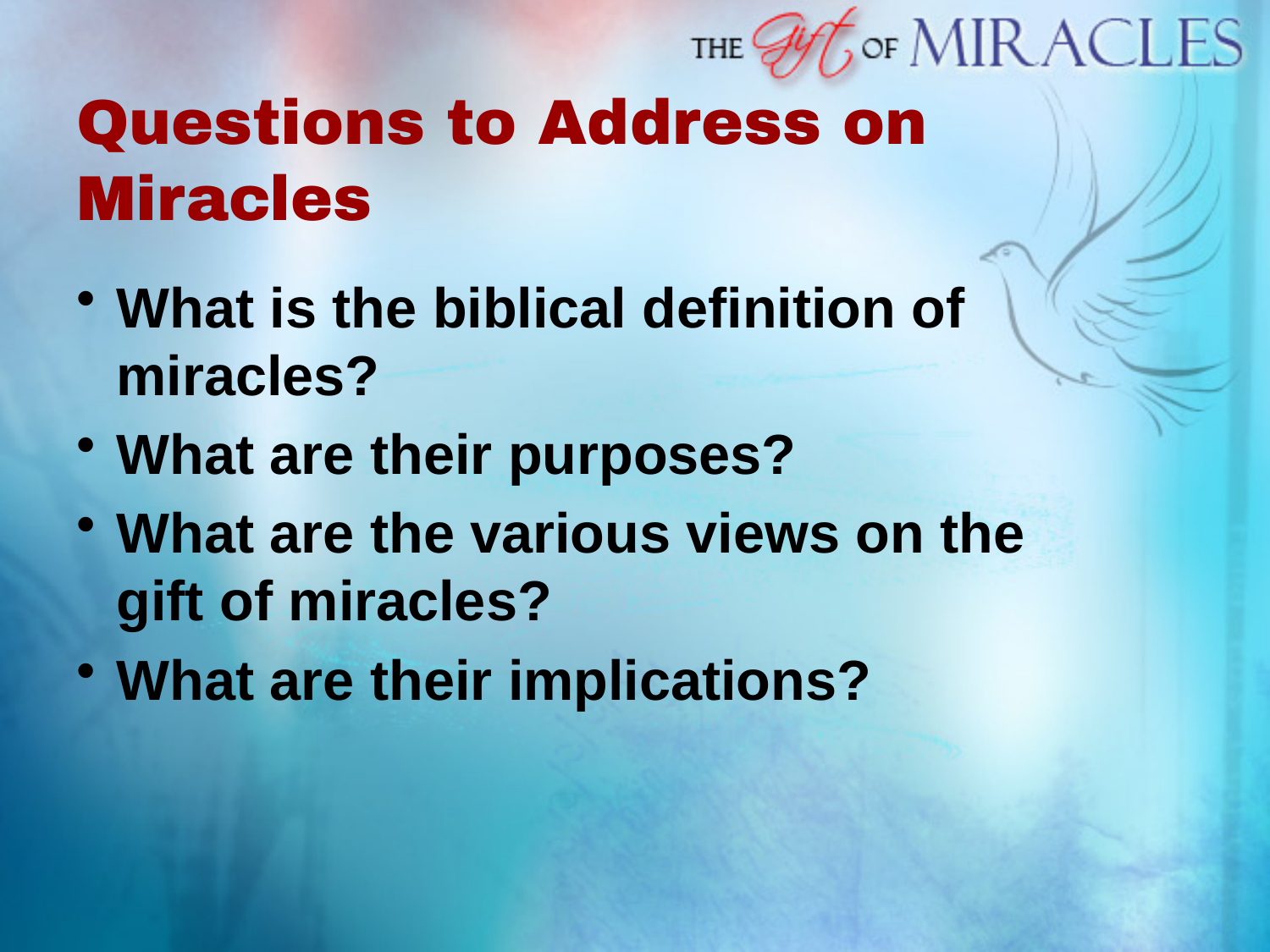

# Questions to Address on Miracles
What is the biblical definition of miracles?
What are their purposes?
What are the various views on the gift of miracles?
What are their implications?